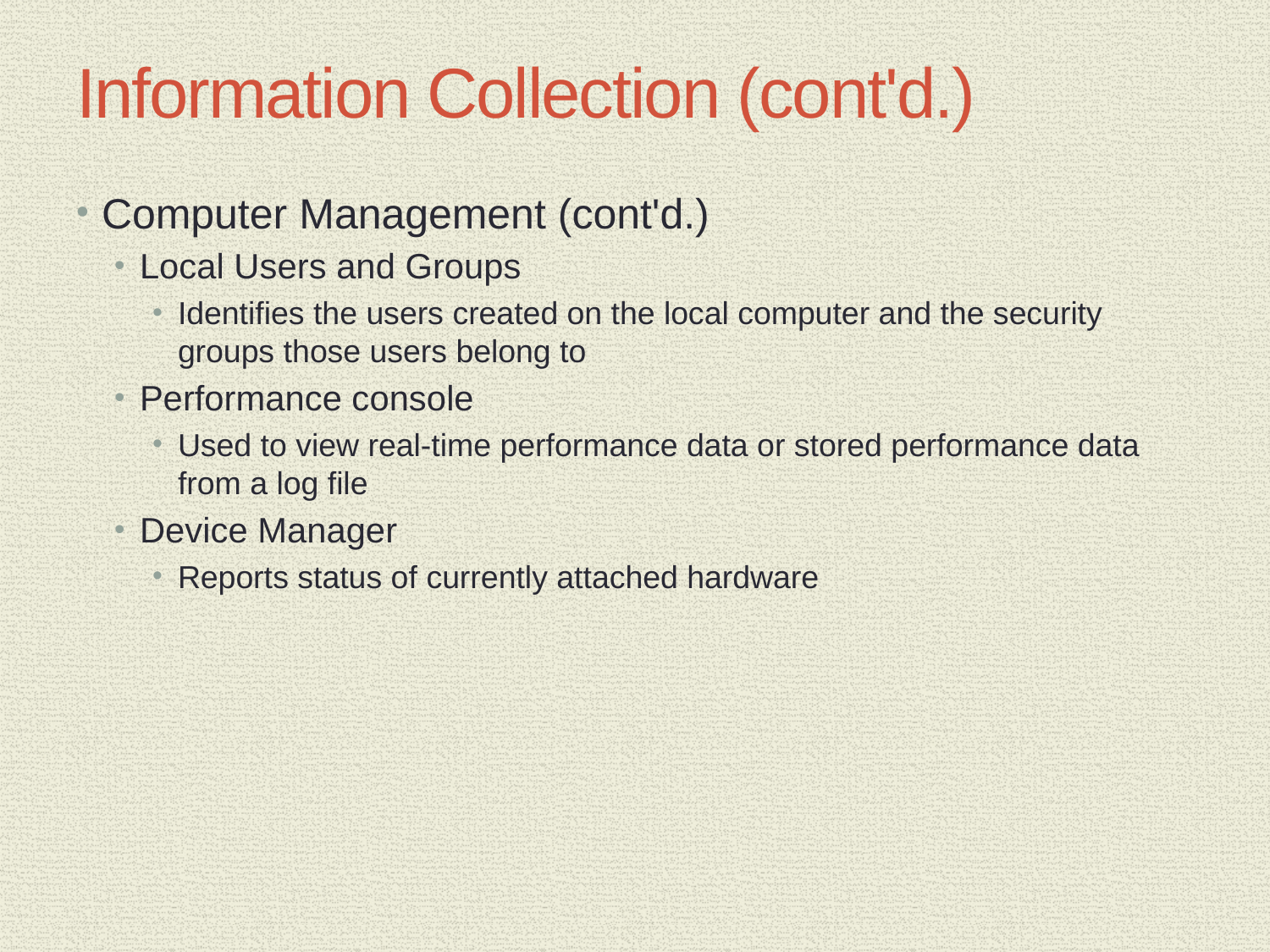

# Information Collection (cont'd.)
Computer Management (cont'd.)
Local Users and Groups
Identifies the users created on the local computer and the security groups those users belong to
Performance console
Used to view real-time performance data or stored performance data from a log file
Device Manager
Reports status of currently attached hardware